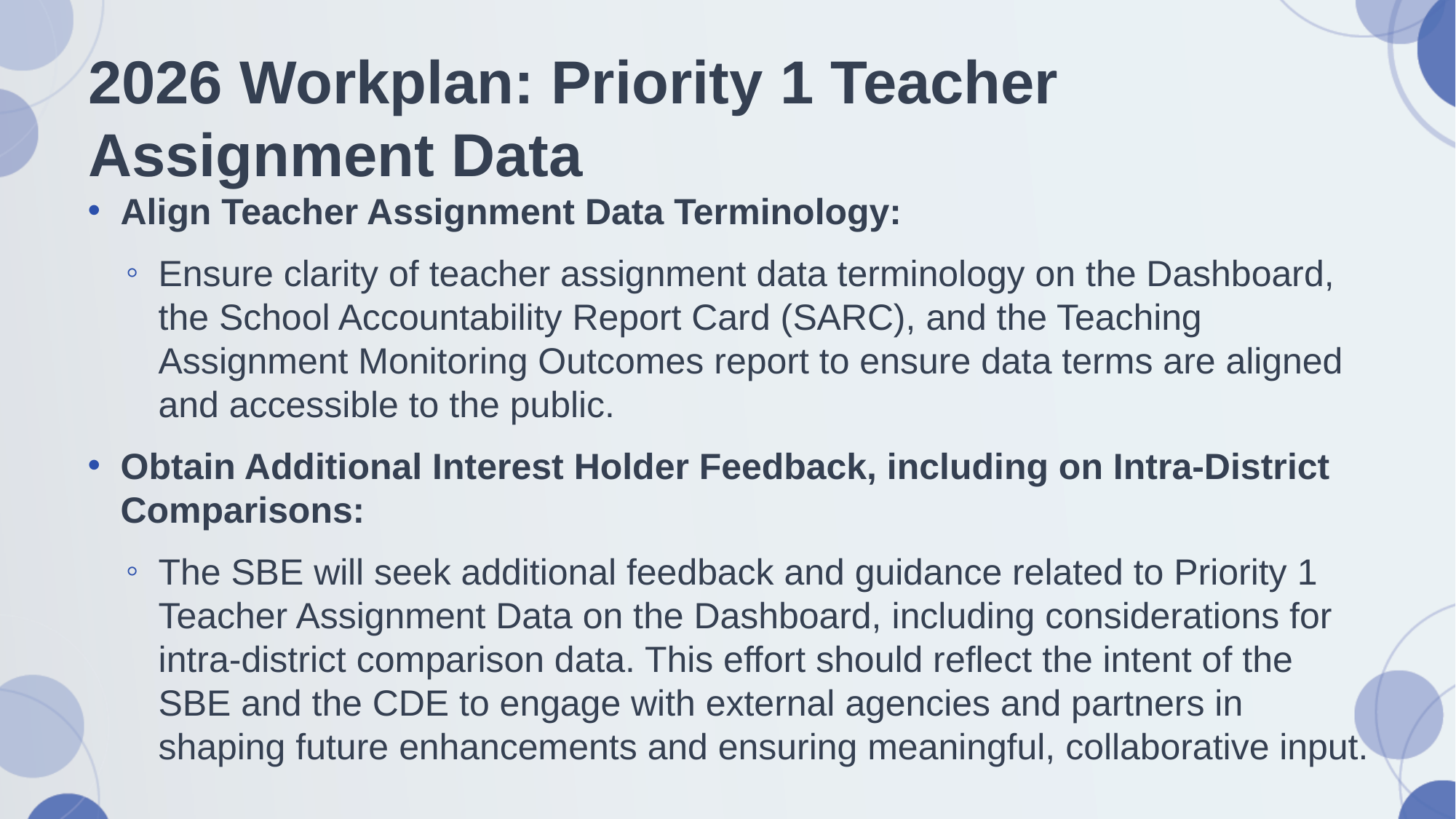

# 2026 Workplan: Priority 1 Teacher Assignment Data
Align Teacher Assignment Data Terminology:
Ensure clarity of teacher assignment data terminology on the Dashboard, the School Accountability Report Card (SARC), and the Teaching Assignment Monitoring Outcomes report to ensure data terms are aligned and accessible to the public.
Obtain Additional Interest Holder Feedback, including on Intra-District Comparisons:
The SBE will seek additional feedback and guidance related to Priority 1 Teacher Assignment Data on the Dashboard, including considerations for intra-district comparison data. This effort should reflect the intent of the SBE and the CDE to engage with external agencies and partners in shaping future enhancements and ensuring meaningful, collaborative input.